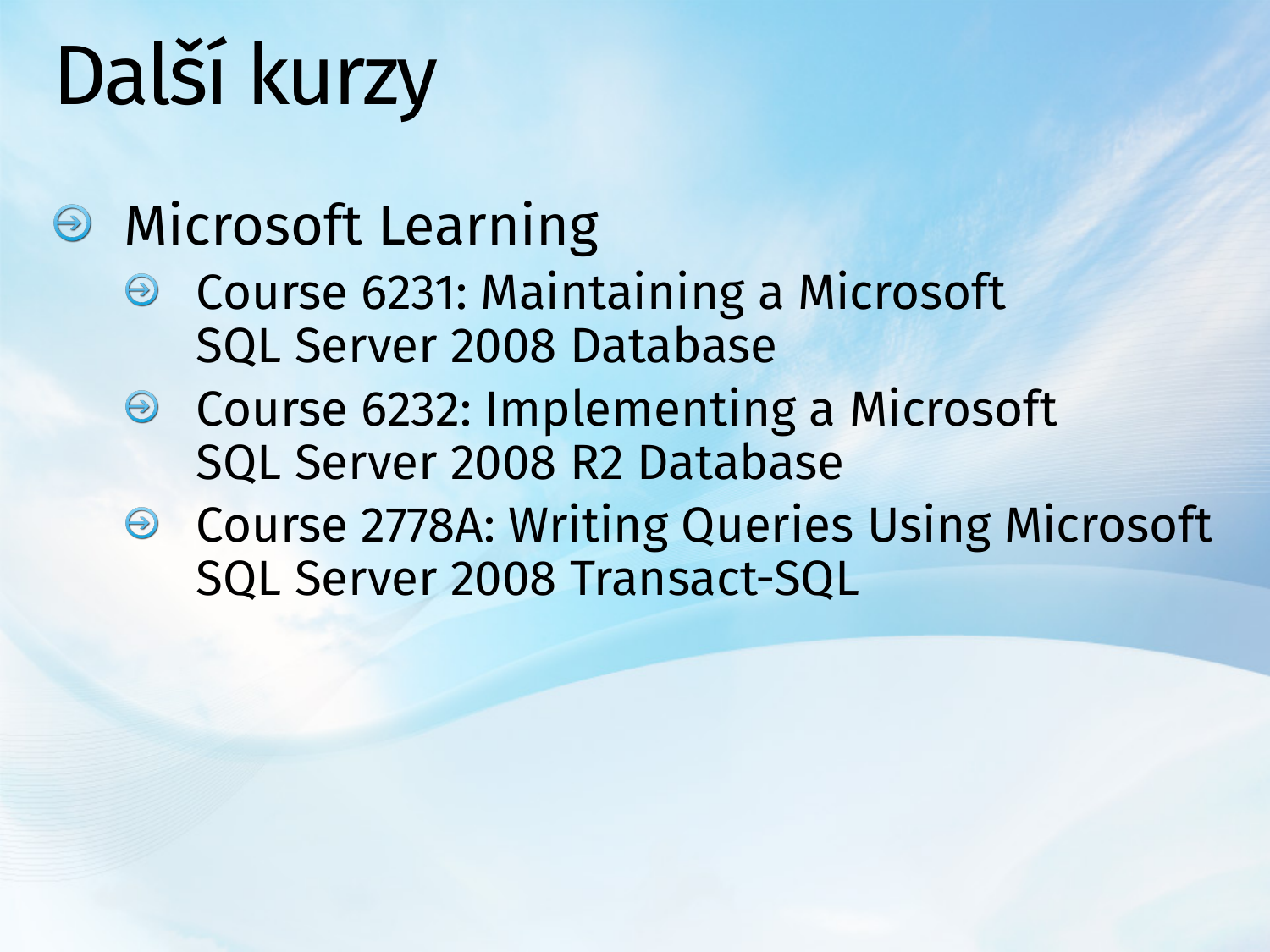

# Další kurzy
Microsoft Learning
Course 6231: Maintaining a Microsoft
SQL Server 2008 Database
Course 6232: Implementing a Microsoft
SQL Server 2008 R2 Database
Course 2778A: Writing Queries Using Microsoft SQL Server 2008 Transact-SQL